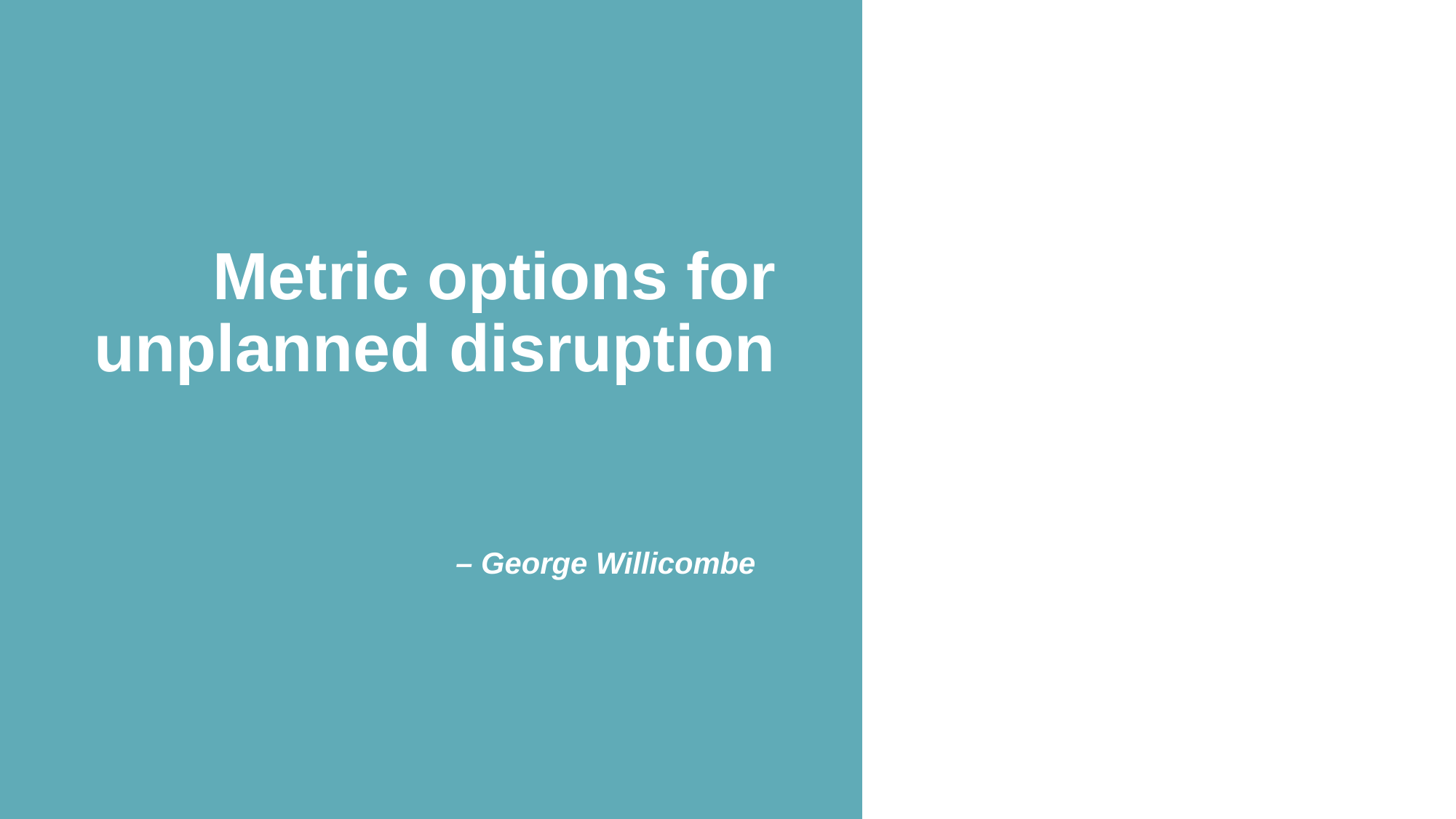

Metric options for unplanned disruption
– George Willicombe